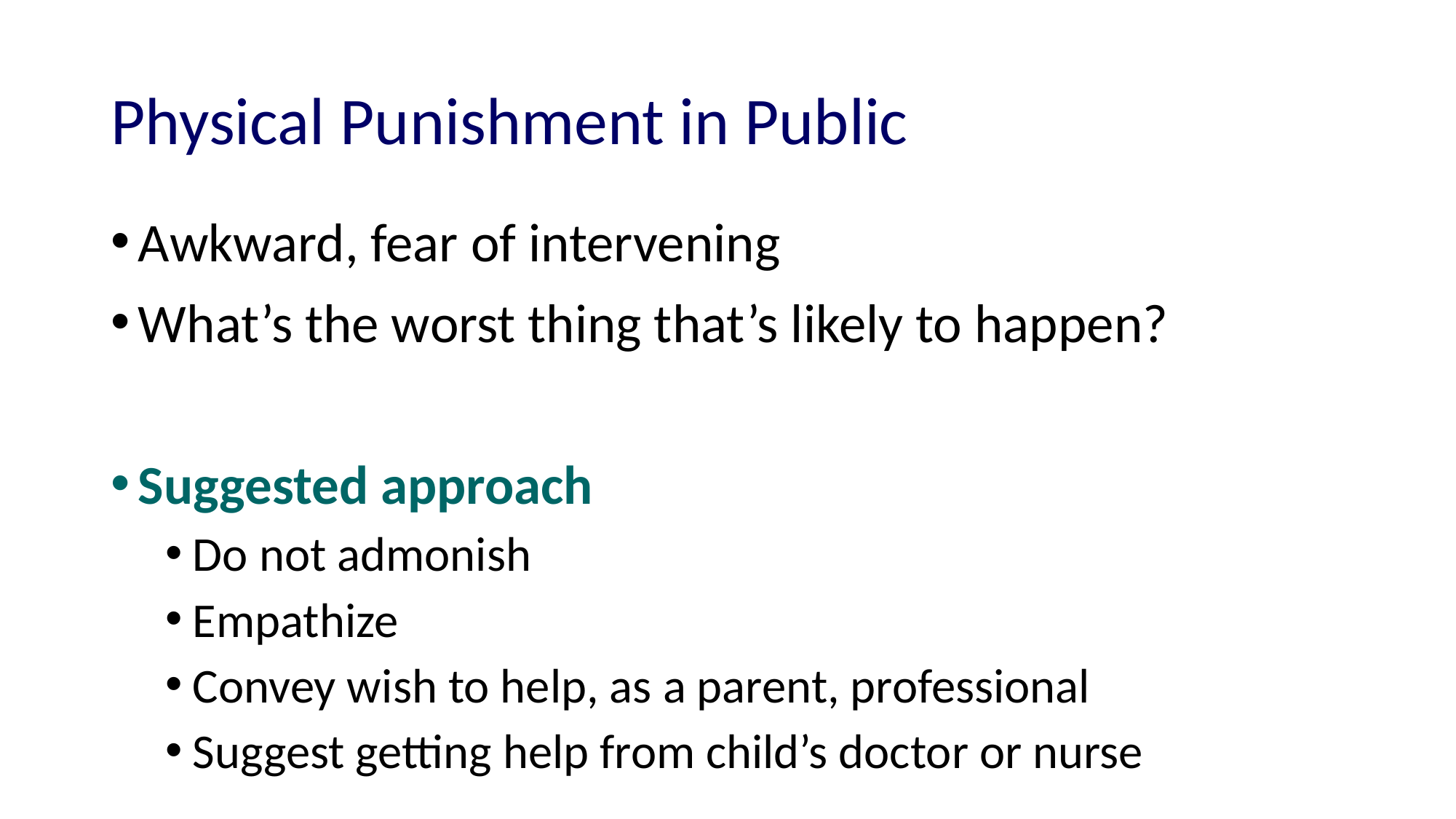

# Physical Punishment in Public
Awkward, fear of intervening
What’s the worst thing that’s likely to happen?

Suggested approach
Do not admonish
Empathize
Convey wish to help, as a parent, professional
Suggest getting help from child’s doctor or nurse